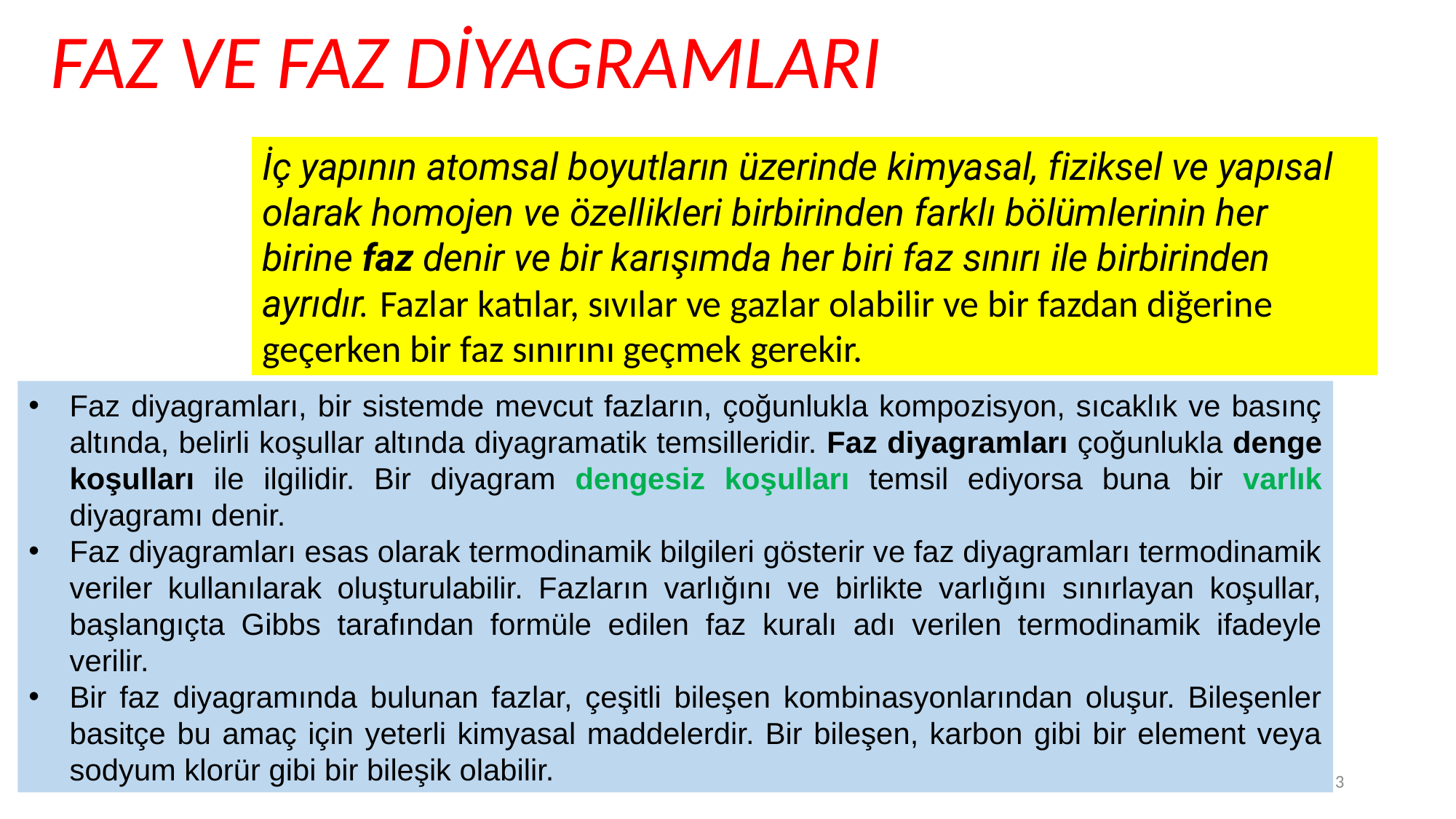

# FAZ VE FAZ DİYAGRAMLARI
İç yapının atomsal boyutların üzerinde kimyasal, fiziksel ve yapısal olarak homojen ve özellikleri birbirinden farklı bölümlerinin her birine faz denir ve bir karışımda her biri faz sınırı ile birbirinden ayrıdır. Fazlar katılar, sıvılar ve gazlar olabilir ve bir fazdan diğerine geçerken bir faz sınırını geçmek gerekir.
Faz diyagramları, bir sistemde mevcut fazların, çoğunlukla kompozisyon, sıcaklık ve basınç altında, belirli koşullar altında diyagramatik temsilleridir. Faz diyagramları çoğunlukla denge koşulları ile ilgilidir. Bir diyagram dengesiz koşulları temsil ediyorsa buna bir varlık diyagramı denir.
Faz diyagramları esas olarak termodinamik bilgileri gösterir ve faz diyagramları termodinamik veriler kullanılarak oluşturulabilir. Fazların varlığını ve birlikte varlığını sınırlayan koşullar, başlangıçta Gibbs tarafından formüle edilen faz kuralı adı verilen termodinamik ifadeyle verilir.
Bir faz diyagramında bulunan fazlar, çeşitli bileşen kombinasyonlarından oluşur. Bileşenler basitçe bu amaç için yeterli kimyasal maddelerdir. Bir bileşen, karbon gibi bir element veya sodyum klorür gibi bir bileşik olabilir.
3